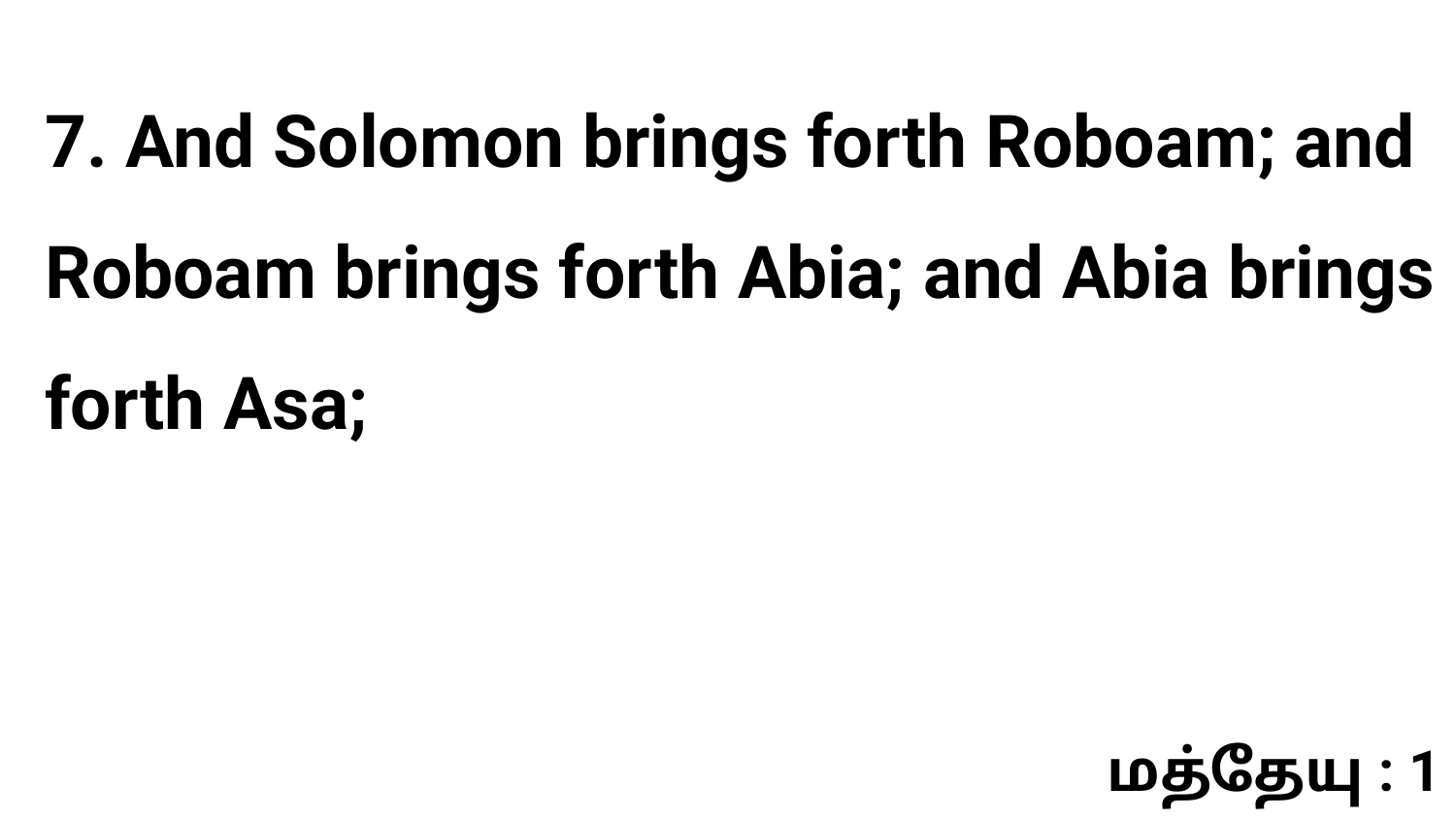

7. And Solomon brings forth Roboam; and Roboam brings forth Abia; and Abia brings forth Asa;
மத்தேயு : 1